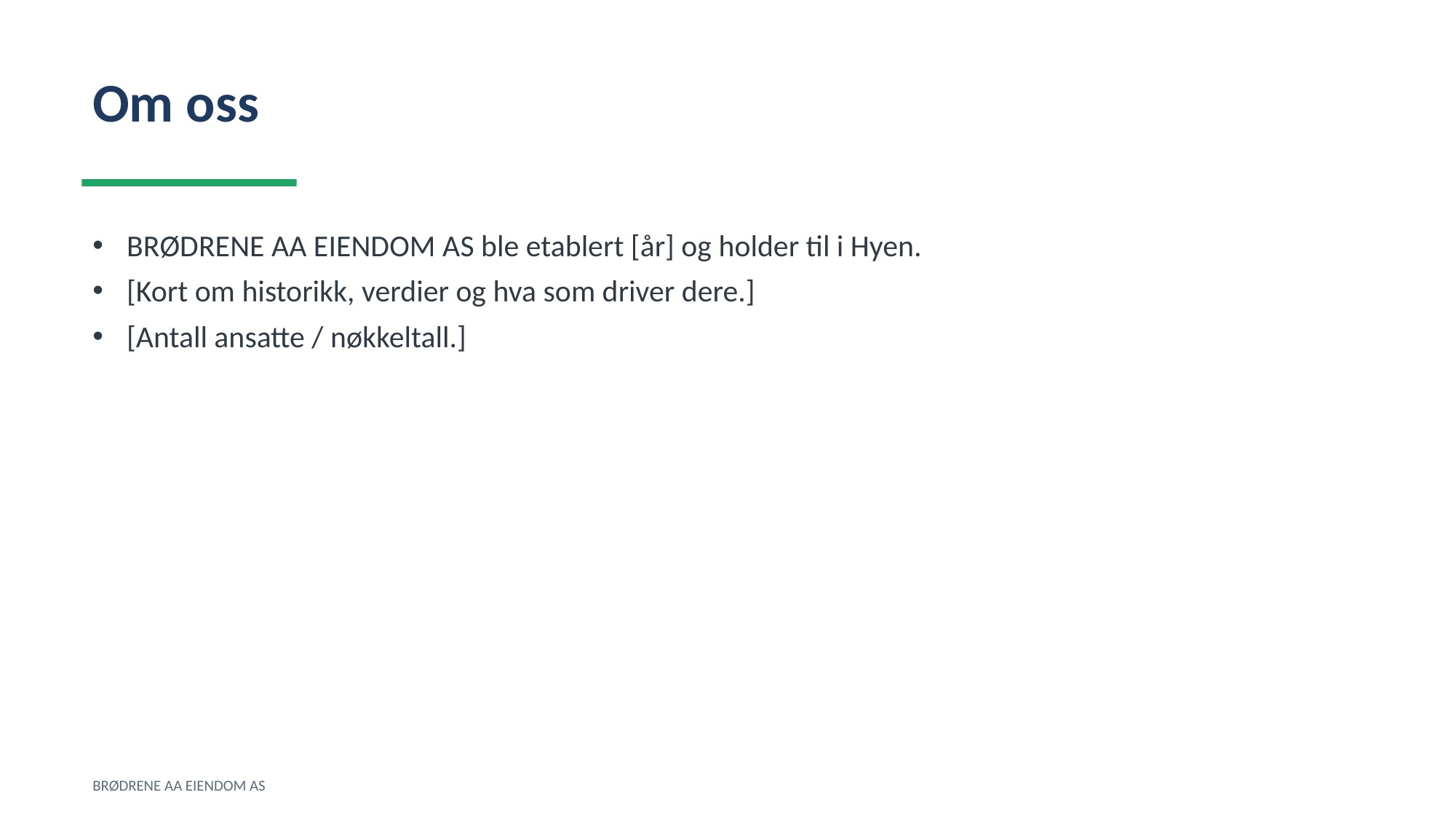

Om oss

BRØDRENE AA EIENDOM AS ble etablert [år] og holder til i Hyen.
[Kort om historikk, verdier og hva som driver dere.]
[Antall ansatte / nøkkeltall.]
BRØDRENE AA EIENDOM AS